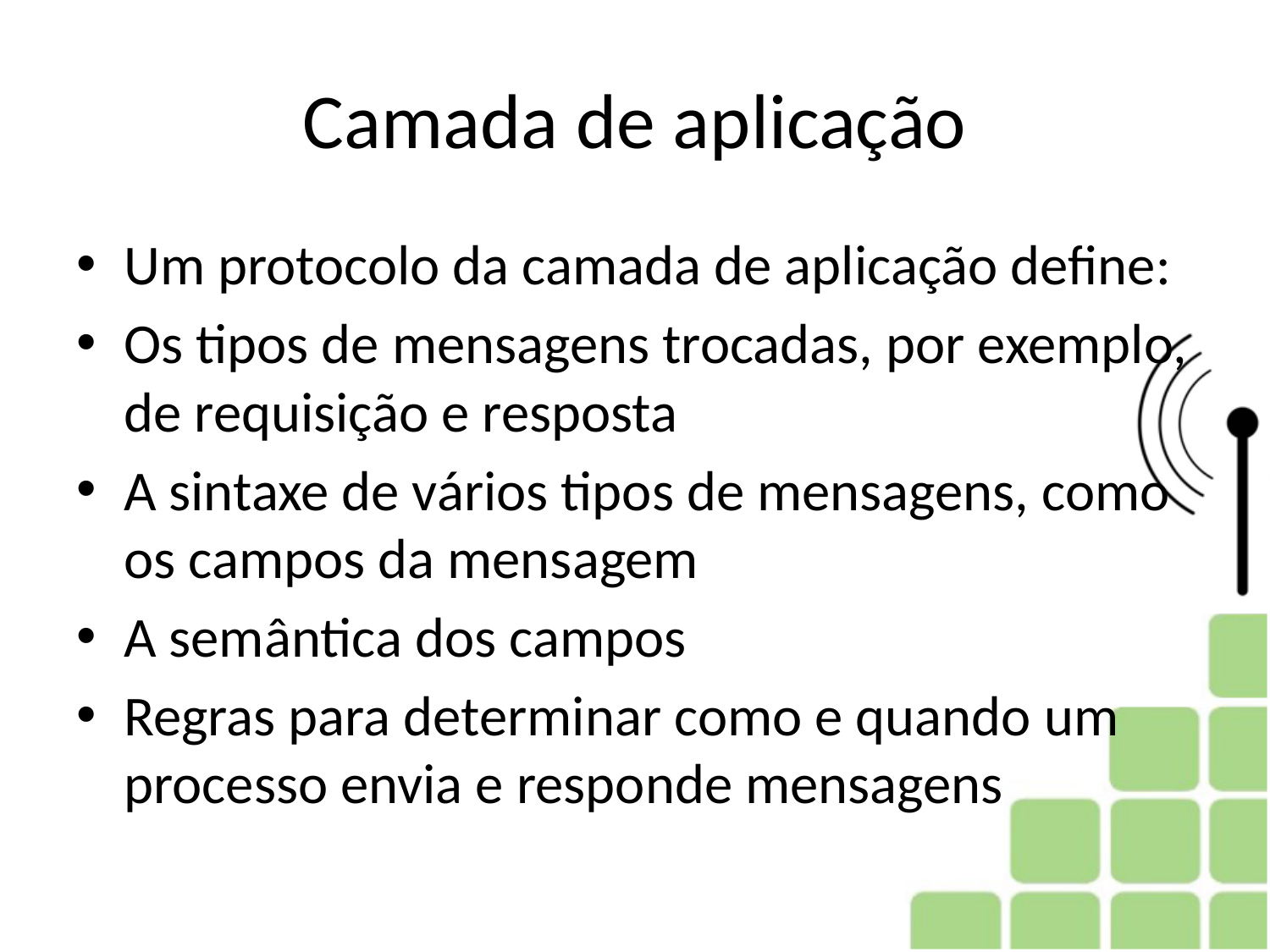

# Camada de aplicação
Um protocolo da camada de aplicação define:
Os tipos de mensagens trocadas, por exemplo, de requisição e resposta
A sintaxe de vários tipos de mensagens, como os campos da mensagem
A semântica dos campos
Regras para determinar como e quando um processo envia e responde mensagens